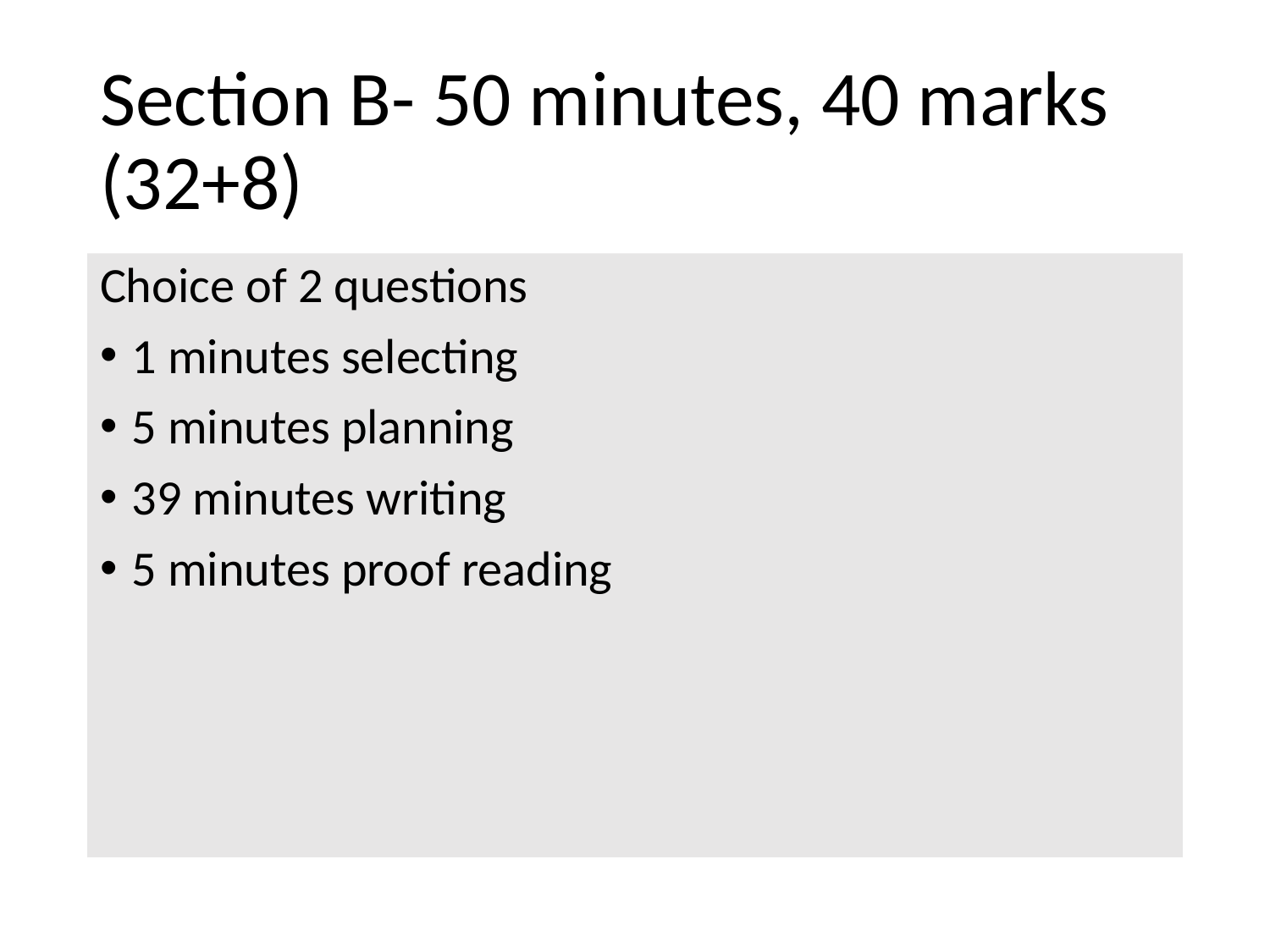

# Section B- 50 minutes, 40 marks (32+8)
Choice of 2 questions
1 minutes selecting
5 minutes planning
39 minutes writing
5 minutes proof reading